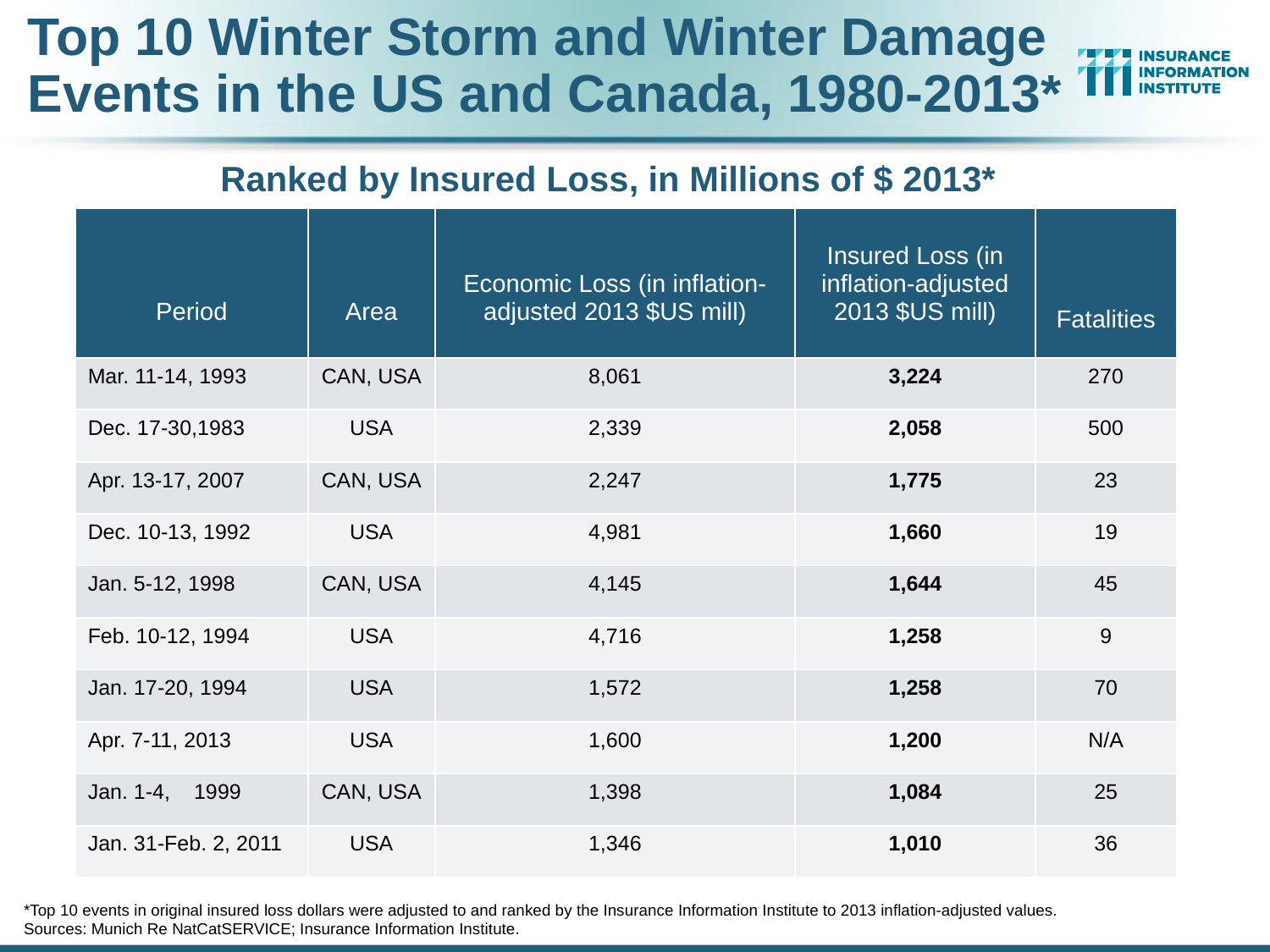

Top 10 Winter Storm and Winter Damage Events in the US and Canada, 1980-2013*
Ranked by Insured Loss, in Millions of $ 2013*
| Period | Area | Economic Loss (in inflation-adjusted 2013 $US mill) | Insured Loss (in inflation-adjusted 2013 $US mill) | Fatalities |
| --- | --- | --- | --- | --- |
| Mar. 11-14, 1993 | CAN, USA | 8,061 | 3,224 | 270 |
| Dec. 17-30,1983 | USA | 2,339 | 2,058 | 500 |
| Apr. 13-17, 2007 | CAN, USA | 2,247 | 1,775 | 23 |
| Dec. 10-13, 1992 | USA | 4,981 | 1,660 | 19 |
| Jan. 5-12, 1998 | CAN, USA | 4,145 | 1,644 | 45 |
| Feb. 10-12, 1994 | USA | 4,716 | 1,258 | 9 |
| Jan. 17-20, 1994 | USA | 1,572 | 1,258 | 70 |
| Apr. 7-11, 2013 | USA | 1,600 | 1,200 | N/A |
| Jan. 1-4, 1999 | CAN, USA | 1,398 | 1,084 | 25 |
| Jan. 31-Feb. 2, 2011 | USA | 1,346 | 1,010 | 36 |
*Top 10 events in original insured loss dollars were adjusted to and ranked by the Insurance Information Institute to 2013 inflation-adjusted values.
Sources: Munich Re NatCatSERVICE; Insurance Information Institute.